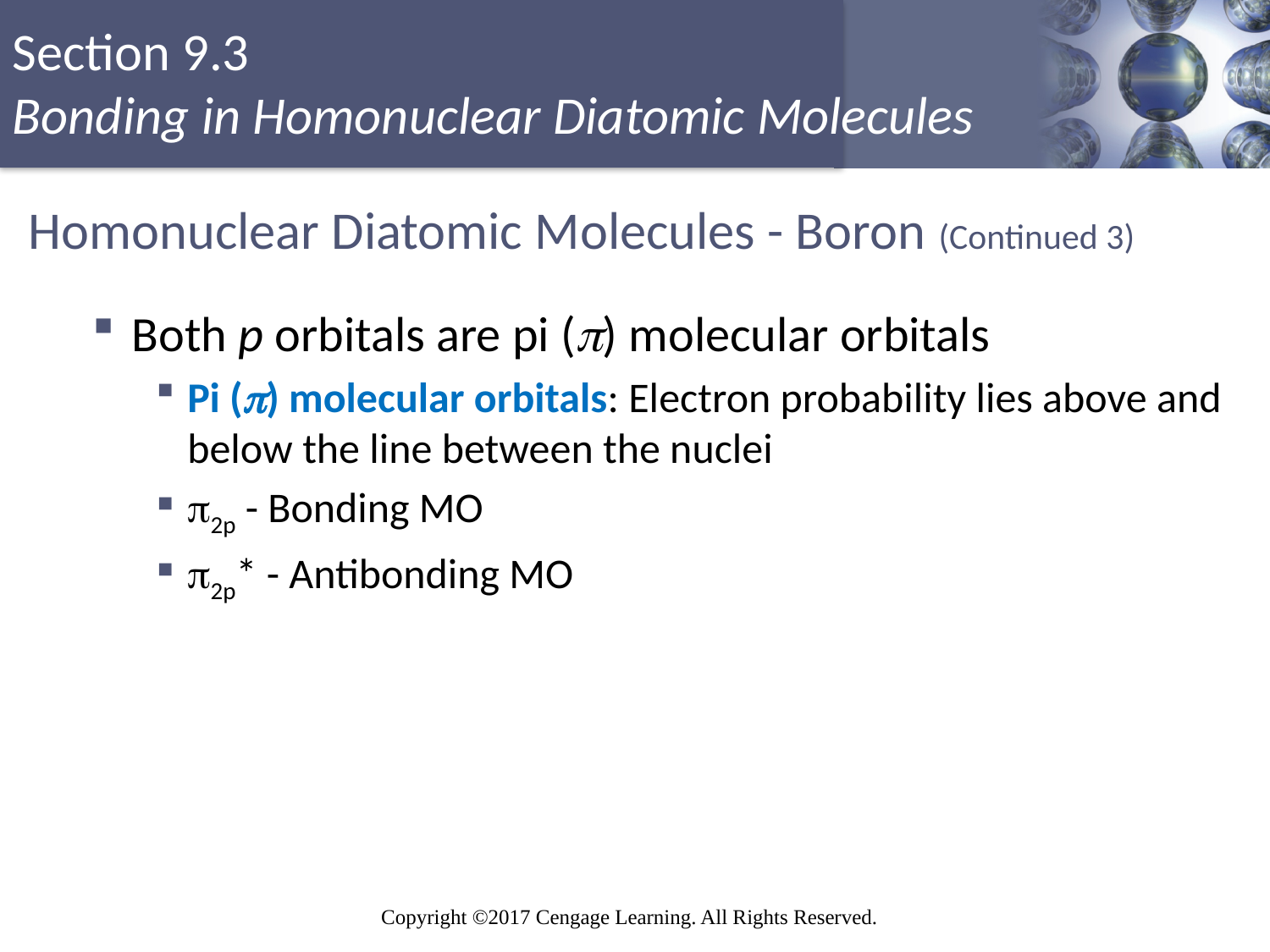

# Homonuclear Diatomic Molecules - Boron (Continued 3)
Both p orbitals are pi (π) molecular orbitals
Pi (π) molecular orbitals: Electron probability lies above and below the line between the nuclei
π2p - Bonding MO
π2p* - Antibonding MO

Copyright © Cengage Learning. All rights reserved
64